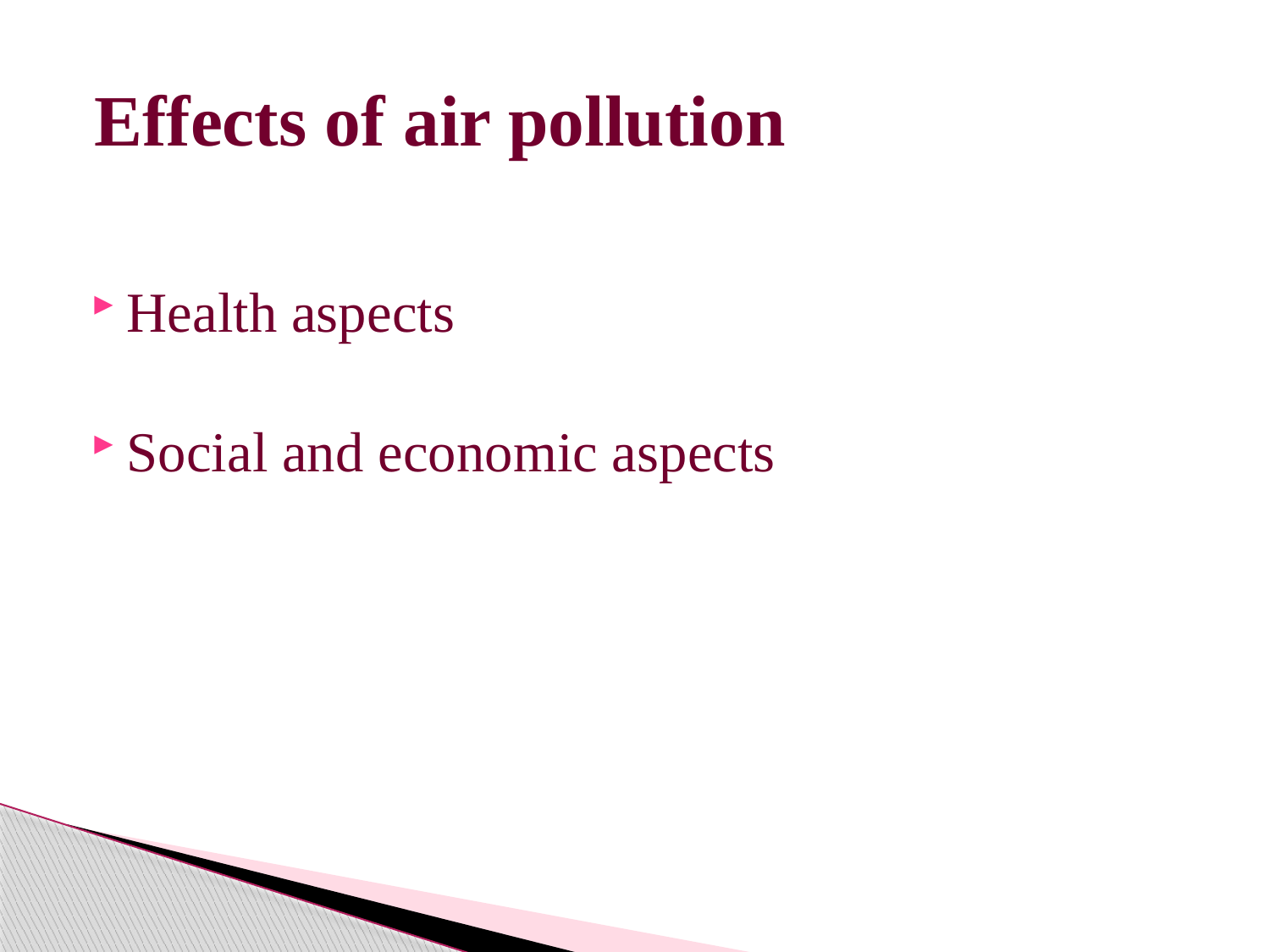

# Effects of air pollution

Health aspects

Social and economic aspects